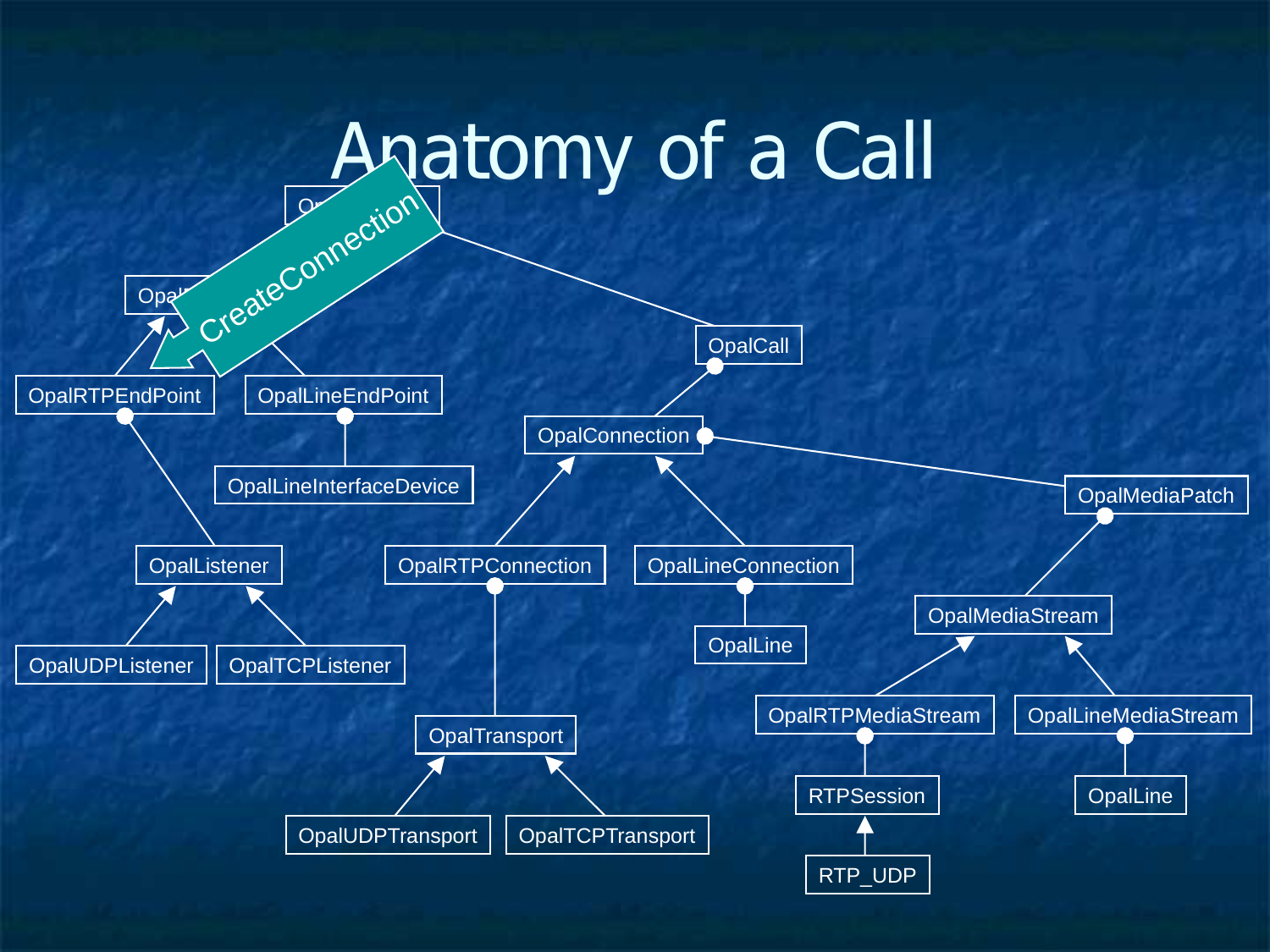

# Anatomy of a Call
OpalManager

CreateConnection
OpalEndPoint

OpalCall

OpalRTPEndPoint
OpalLineEndPoint

OpalConnection

OpalLineInterfaceDevice
OpalMediaPatch

OpalListener
OpalRTPConnection
OpalLineConnection

OpalMediaStream
OpalLine

OpalUDPListener
OpalTCPListener
OpalRTPMediaStream
OpalLineMediaStream
OpalTransport

RTPSession
OpalLine
OpalUDPTransport
OpalTCPTransport

RTP_UDP